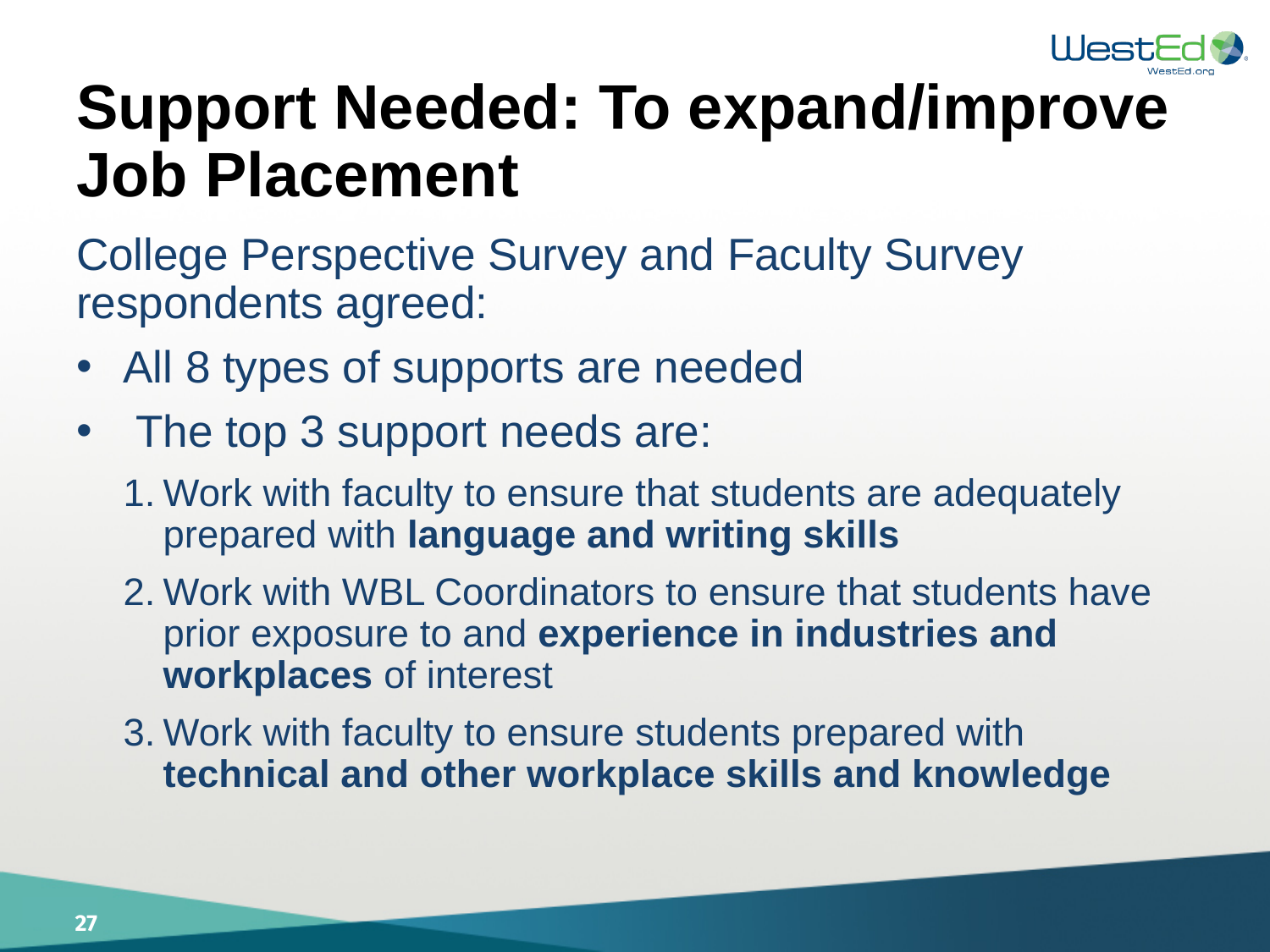

# Support Needed: To expand/improve Job Placement
College Perspective Survey and Faculty Survey respondents agreed:
All 8 types of supports are needed
 The top 3 support needs are:
Work with faculty to ensure that students are adequately prepared with language and writing skills
Work with WBL Coordinators to ensure that students have prior exposure to and experience in industries and workplaces of interest
Work with faculty to ensure students prepared with technical and other workplace skills and knowledge